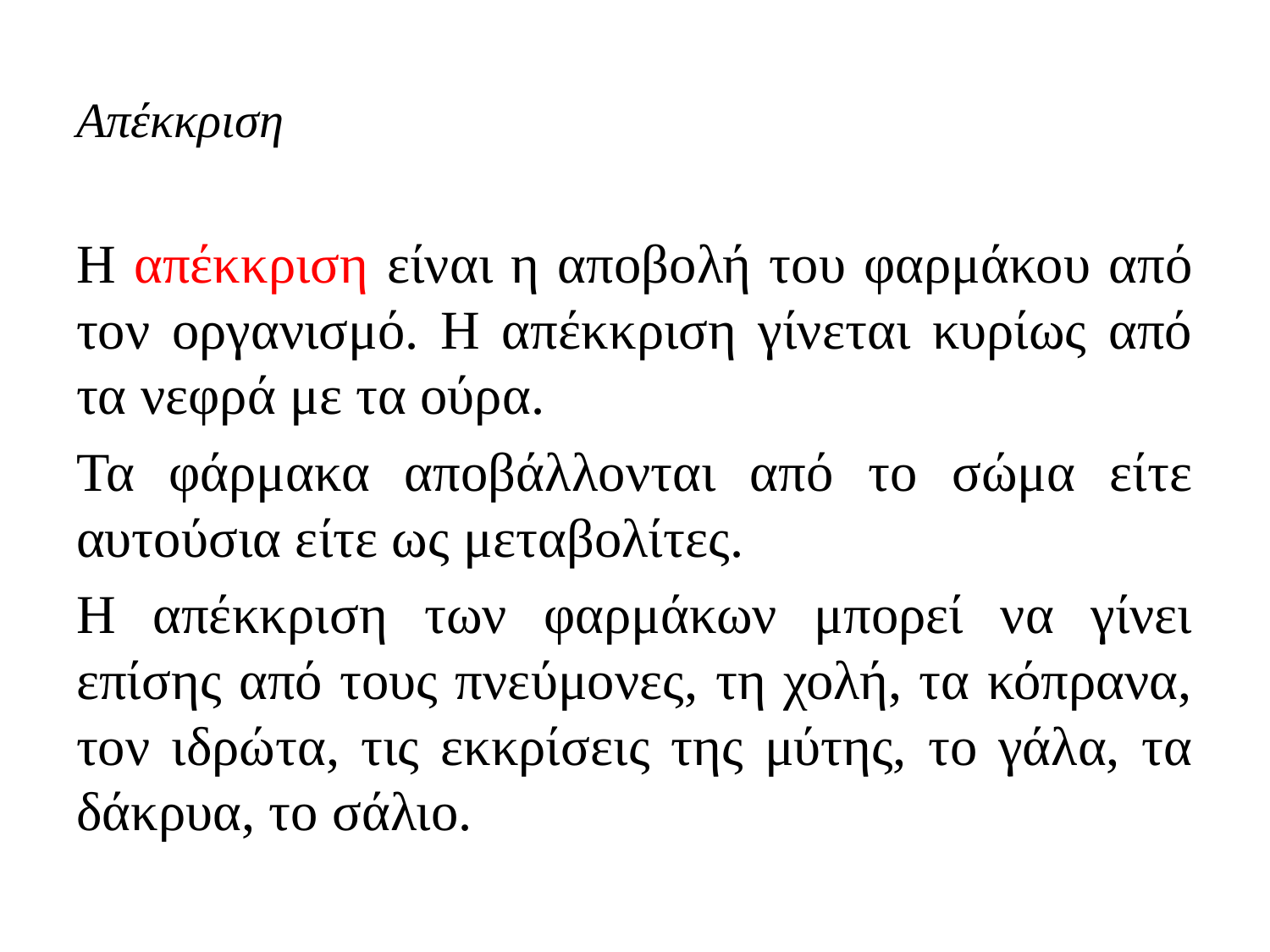

# Απέκκριση
Η απέκκριση είναι η αποβολή του φαρμάκου από τον οργανισμό. Η απέκκριση γίνεται κυρίως από τα νεφρά με τα ούρα.
Τα φάρμακα αποβάλλονται από το σώμα είτε αυτούσια είτε ως μεταβολίτες.
Η απέκκριση των φαρμάκων μπορεί να γίνει επίσης από τους πνεύμονες, τη χολή, τα κόπρανα, τον ιδρώτα, τις εκκρίσεις της μύτης, το γάλα, τα δάκρυα, το σάλιο.